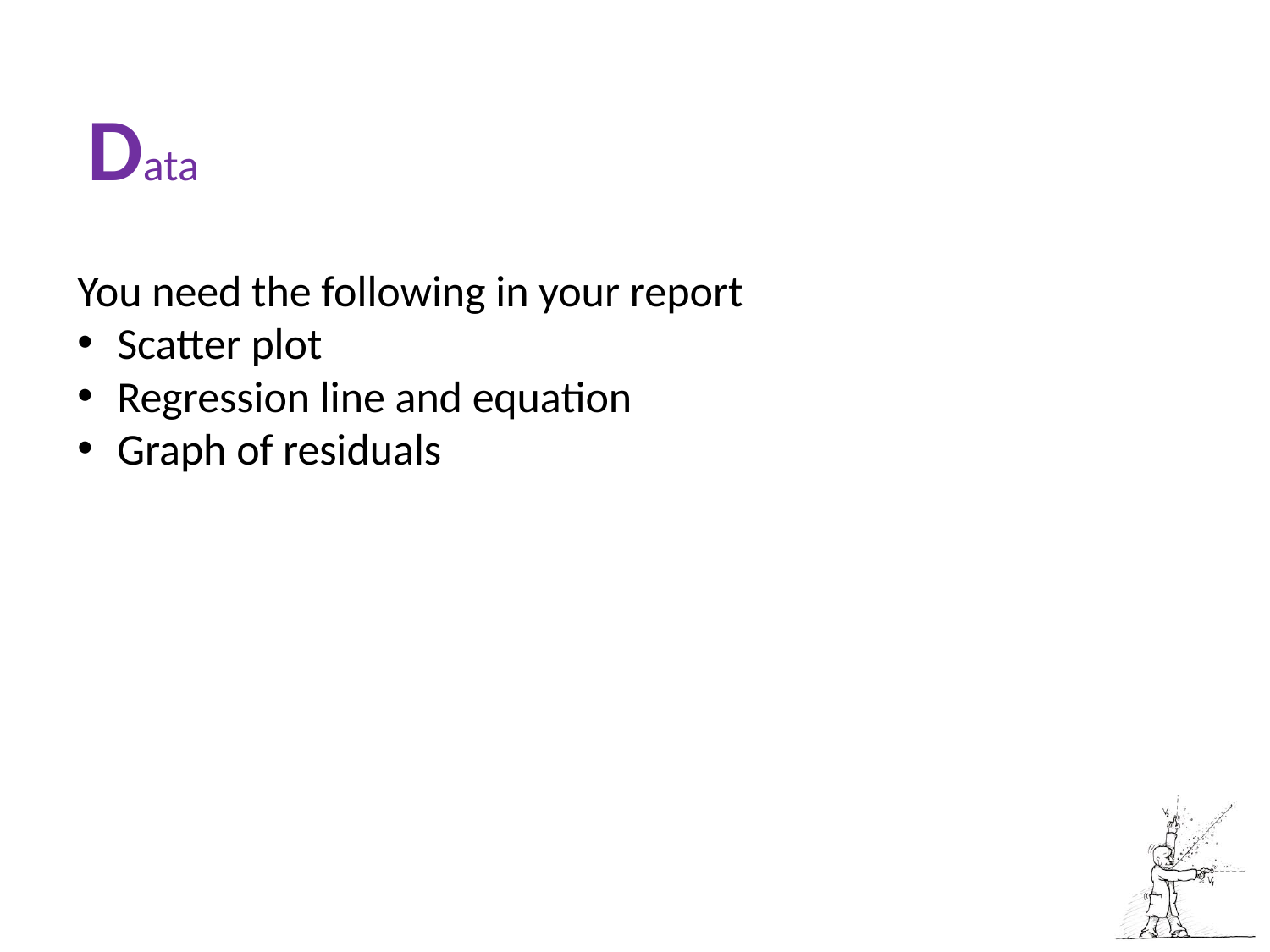

Data
You need the following in your report
Scatter plot
Regression line and equation
Graph of residuals